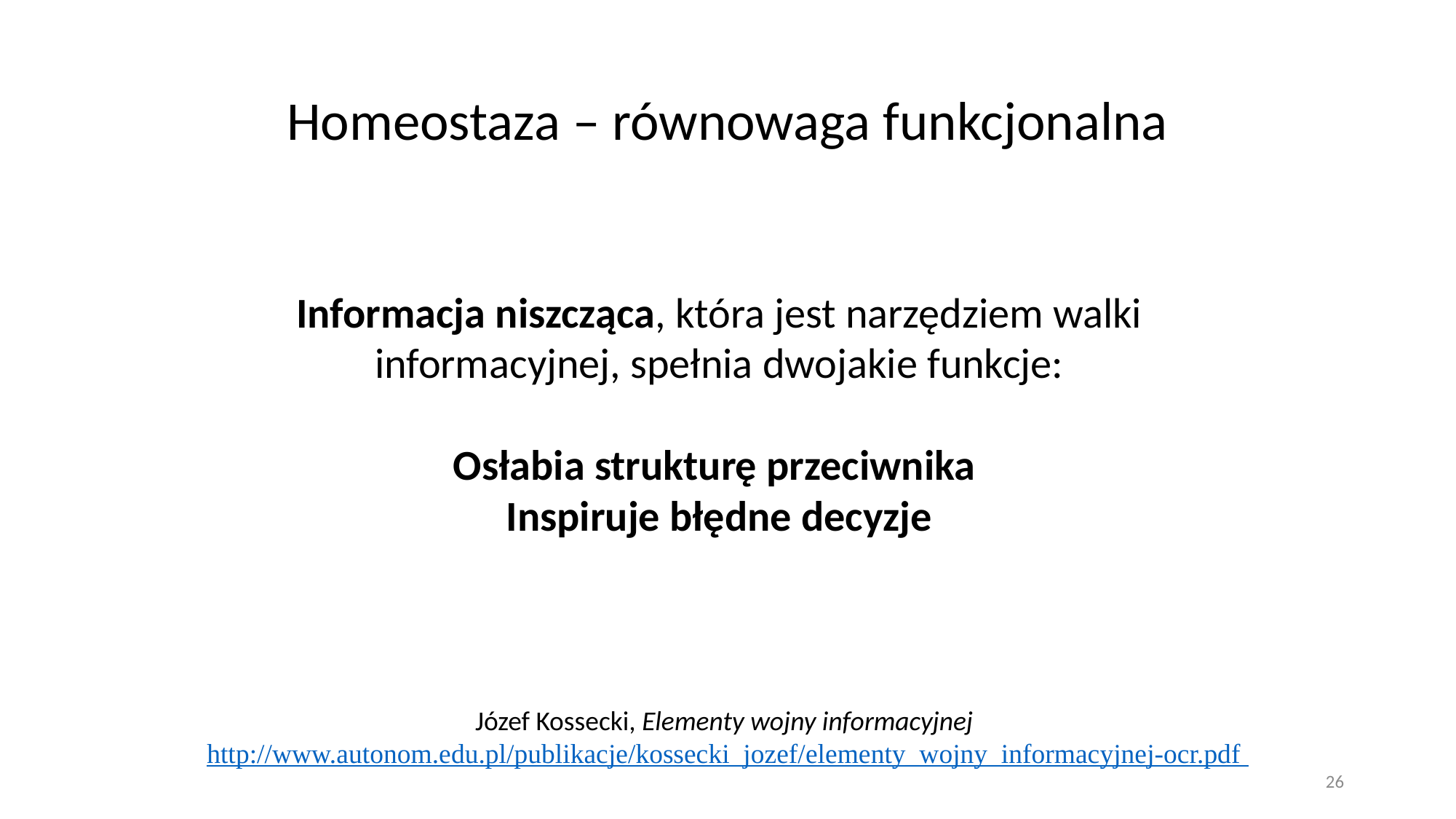

# Homeostaza – równowaga funkcjonalna
Informacja niszcząca, która jest narzędziem walki informacyjnej, spełnia dwojakie funkcje:

Osłabia strukturę przeciwnika
Inspiruje błędne decyzje

Józef Kossecki, Elementy wojny informacyjnej http://www.autonom.edu.pl/publikacje/kossecki_jozef/elementy_wojny_informacyjnej-ocr.pdf
26